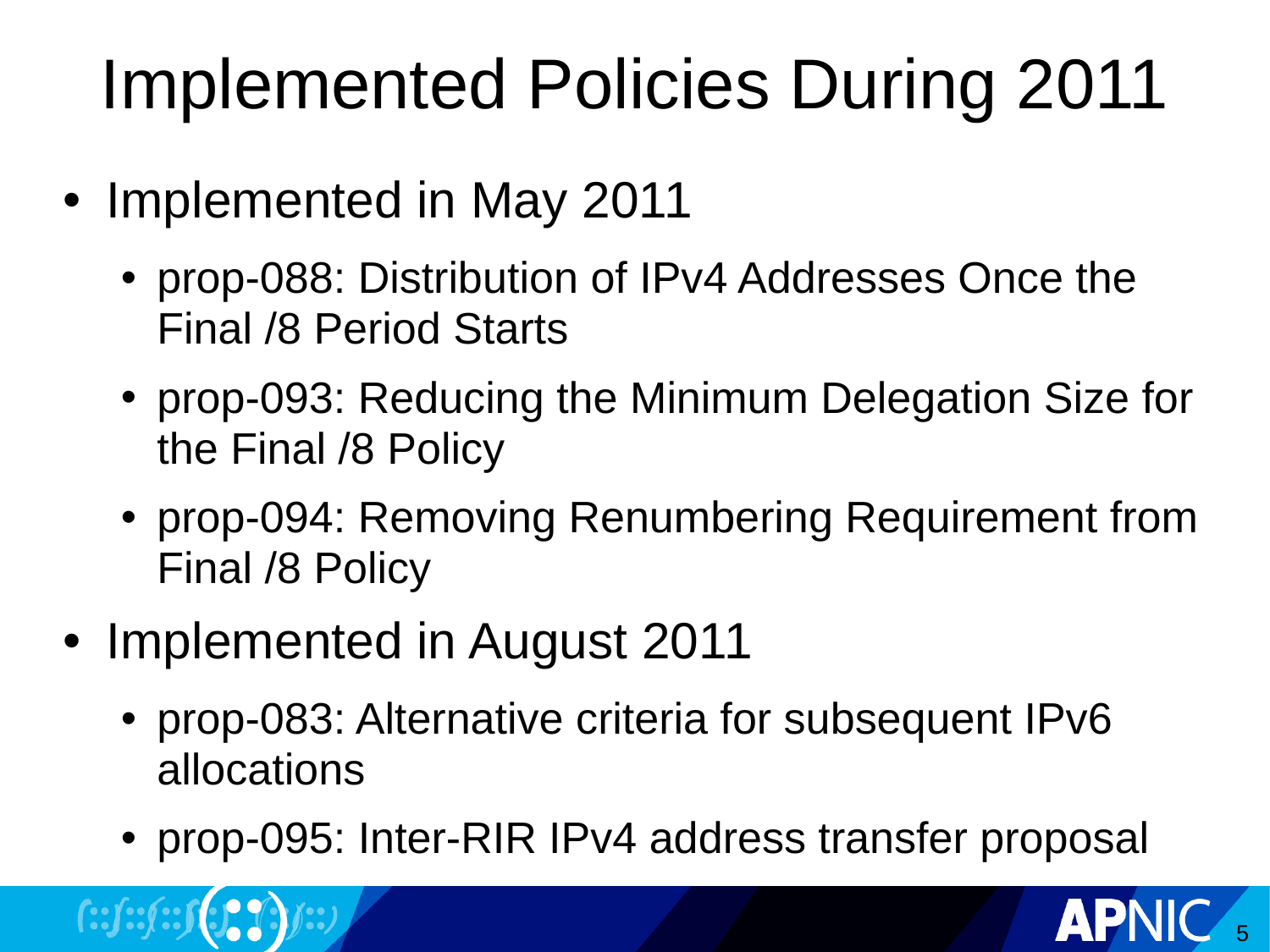

# Implemented Policies During 2011
Implemented in May 2011
prop-088: Distribution of IPv4 Addresses Once the Final /8 Period Starts
prop-093: Reducing the Minimum Delegation Size for the Final /8 Policy
prop-094: Removing Renumbering Requirement from Final /8 Policy
Implemented in August 2011
prop-083: Alternative criteria for subsequent IPv6 allocations
prop-095: Inter-RIR IPv4 address transfer proposal
5